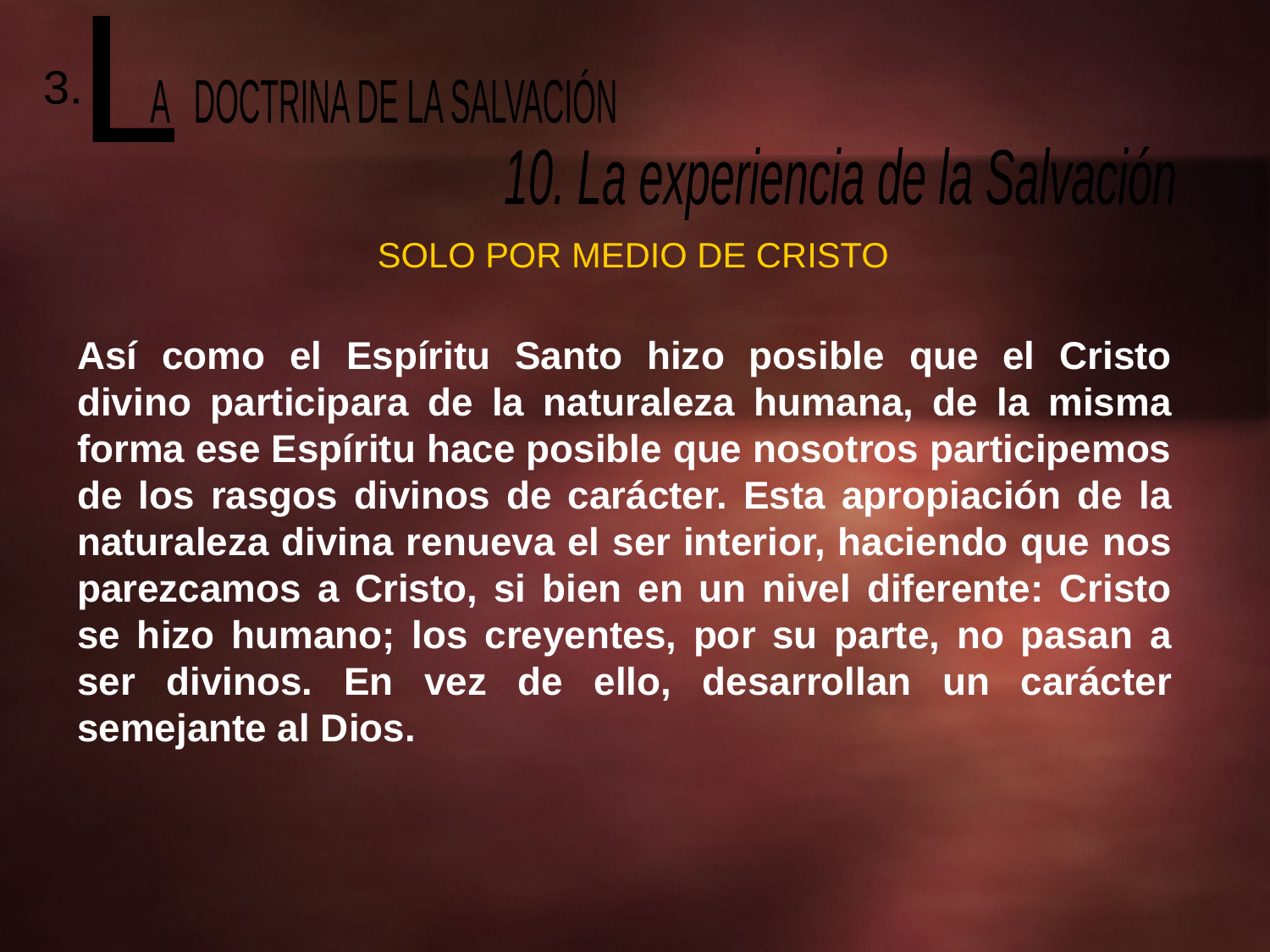

L
   A   DOCTRINA DE LA SALVACIÓN
3.
10. La experiencia de la Salvación
SOLO POR MEDIO DE CRISTO
Así como el Espíritu Santo hizo posible que el Cristo divino participara de la naturaleza humana, de la misma forma ese Espíritu hace posible que nosotros participemos de los rasgos divinos de carácter. Esta apropiación de la naturaleza divina renueva el ser interior, haciendo que nos parezcamos a Cristo, si bien en un nivel diferente: Cristo se hizo humano; los creyentes, por su parte, no pasan a ser divinos. En vez de ello, desarrollan un carácter semejante al Dios.